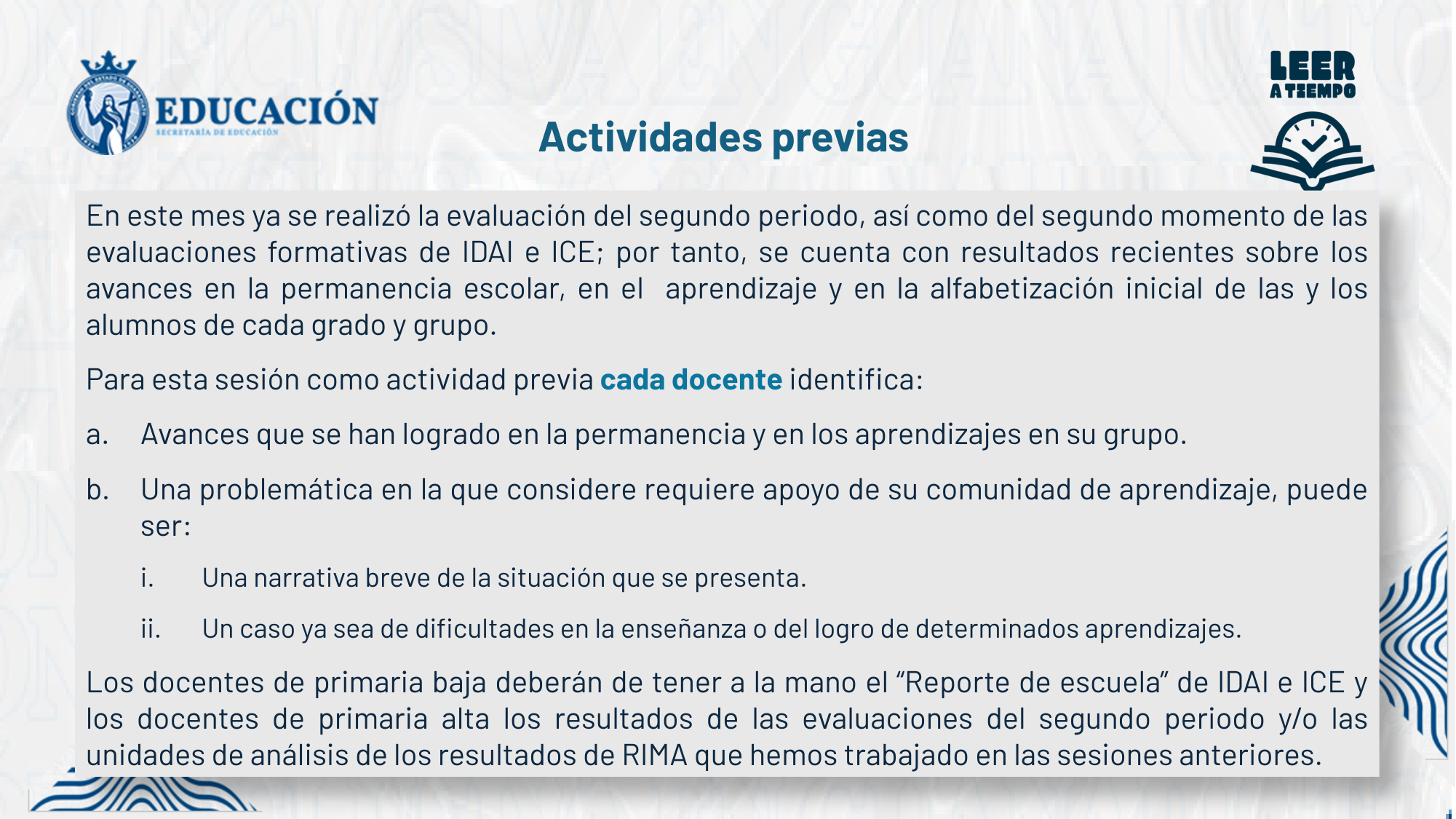

Actividades previas
En este mes ya se realizó la evaluación del segundo periodo, así como del segundo momento de las evaluaciones formativas de IDAI e ICE; por tanto, se cuenta con resultados recientes sobre los avances en la permanencia escolar, en el  aprendizaje y en la alfabetización inicial de las y los alumnos de cada grado y grupo.
Para esta sesión como actividad previa cada docente identifica:
Avances que se han logrado en la permanencia y en los aprendizajes en su grupo.
Una problemática en la que considere requiere apoyo de su comunidad de aprendizaje, puede ser:
Una narrativa breve de la situación que se presenta.
Un caso ya sea de dificultades en la enseñanza o del logro de determinados aprendizajes.
Los docentes de primaria baja deberán de tener a la mano el “Reporte de escuela” de IDAI e ICE y los docentes de primaria alta los resultados de las evaluaciones del segundo periodo y/o las unidades de análisis de los resultados de RIMA que hemos trabajado en las sesiones anteriores.